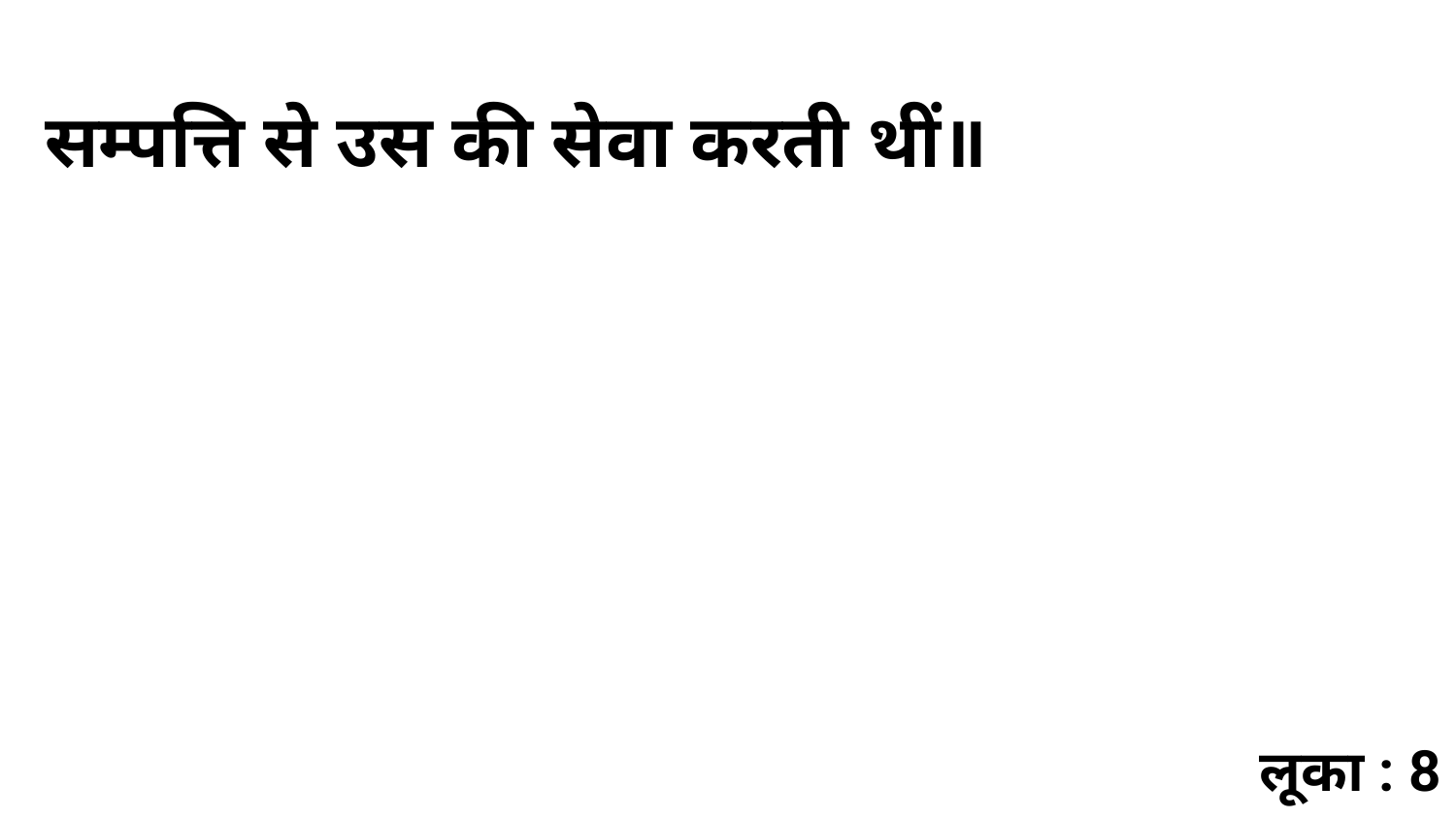

सम्पत्ति से उस की सेवा करती थीं॥
लूका : 8